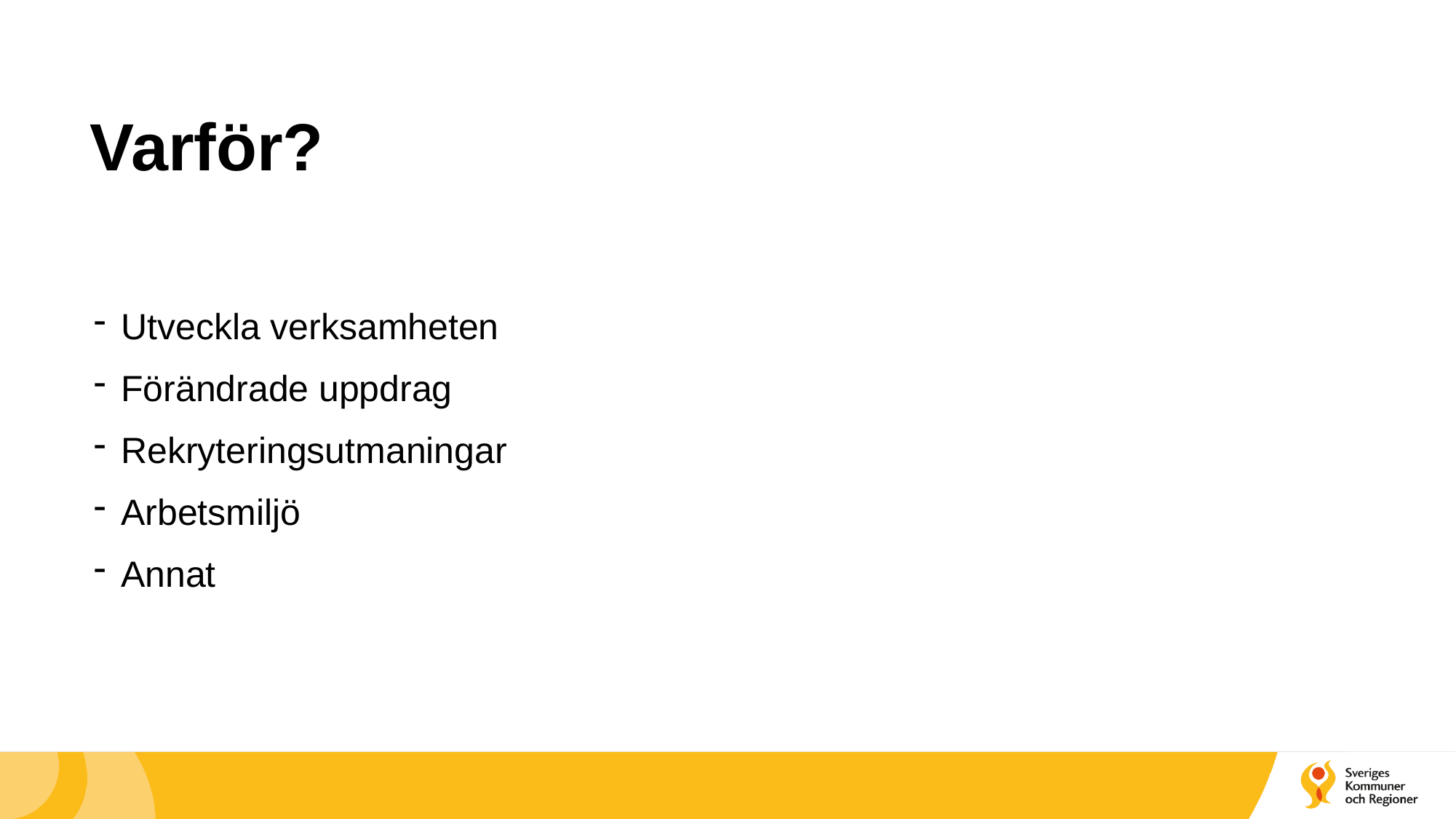

# Varför?
Utveckla verksamheten
Förändrade uppdrag
Rekryteringsutmaningar
Arbetsmiljö
Annat